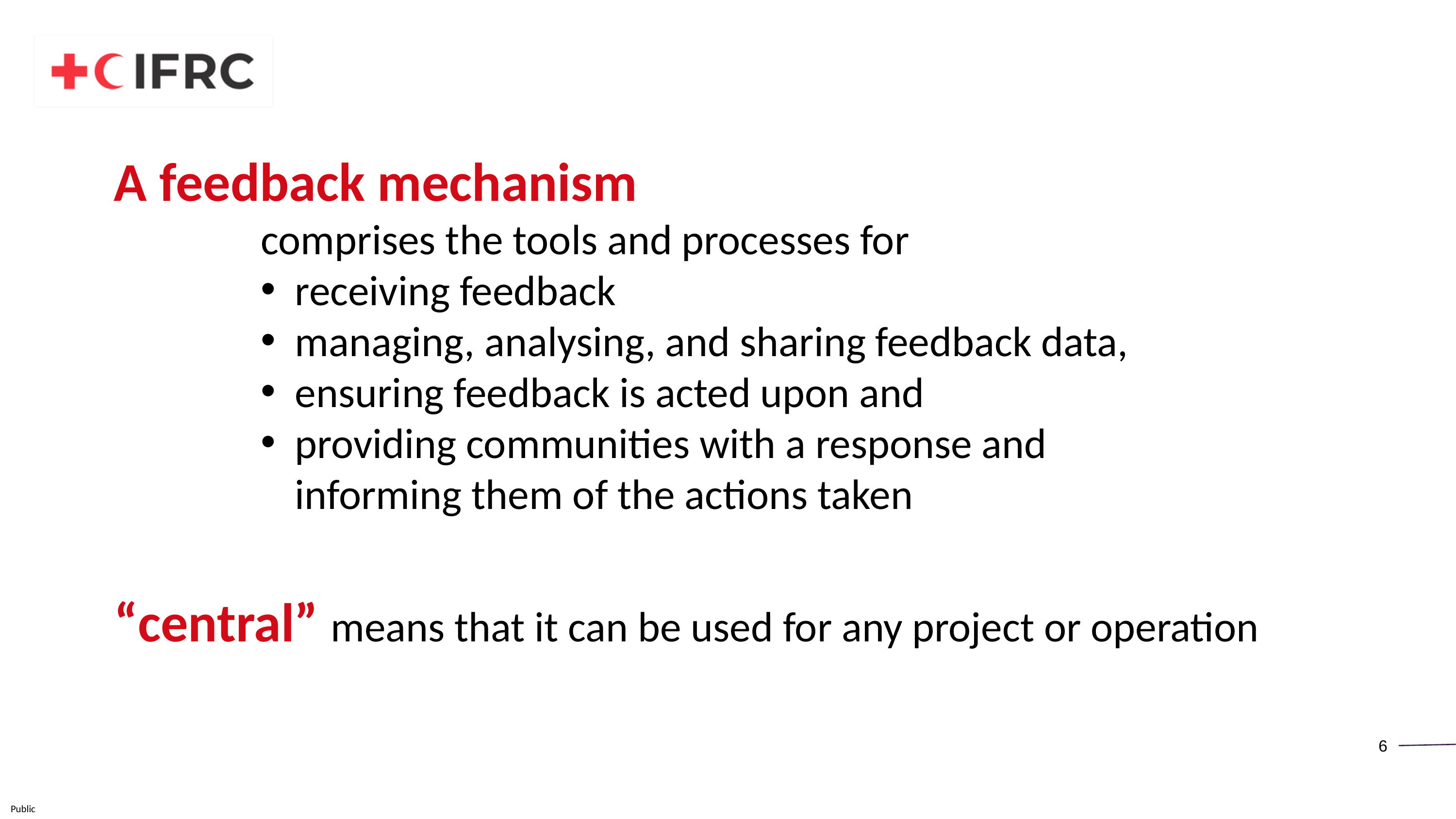

A feedback mechanism
comprises the tools and processes for
receiving feedback
managing, analysing, and sharing feedback data,
ensuring feedback is acted upon and
providing communities with a response and  informing them of the actions taken
“central” means that it can be used for any project or operation